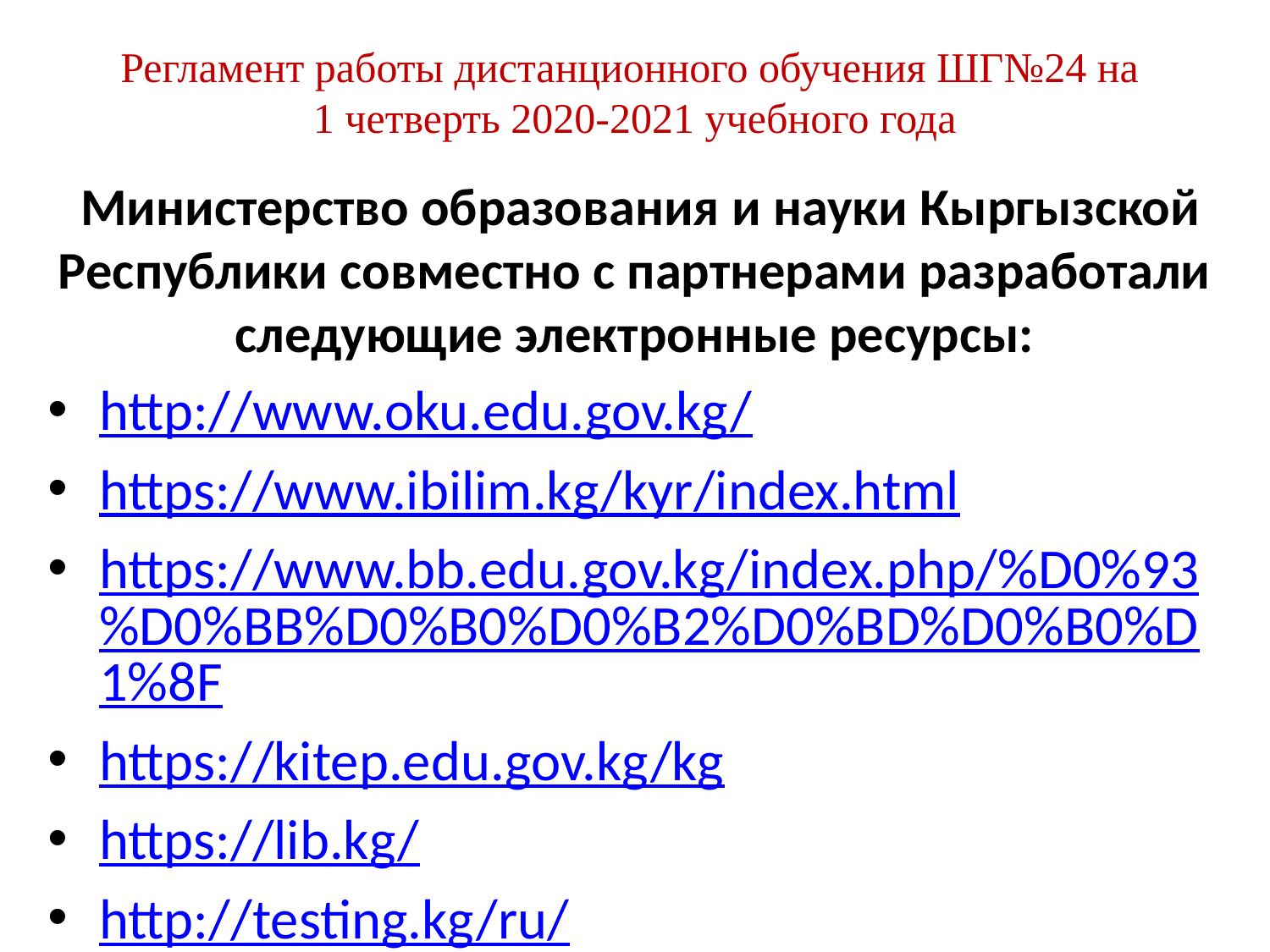

# Регламент работы дистанционного обучения ШГ№24 на 1 четверть 2020-2021 учебного года
 Министерство образования и науки Кыргызской Республики совместно с партнерами разработали следующие электронные ресурсы:
http://www.oku.edu.gov.kg/
https://www.ibilim.kg/kyr/index.html
https://www.bb.edu.gov.kg/index.php/%D0%93%D0%BB%D0%B0%D0%B2%D0%BD%D0%B0%D1%8F
https://kitep.edu.gov.kg/kg
https://lib.kg/
http://testing.kg/ru/
http://intobr.kg/mozaik/